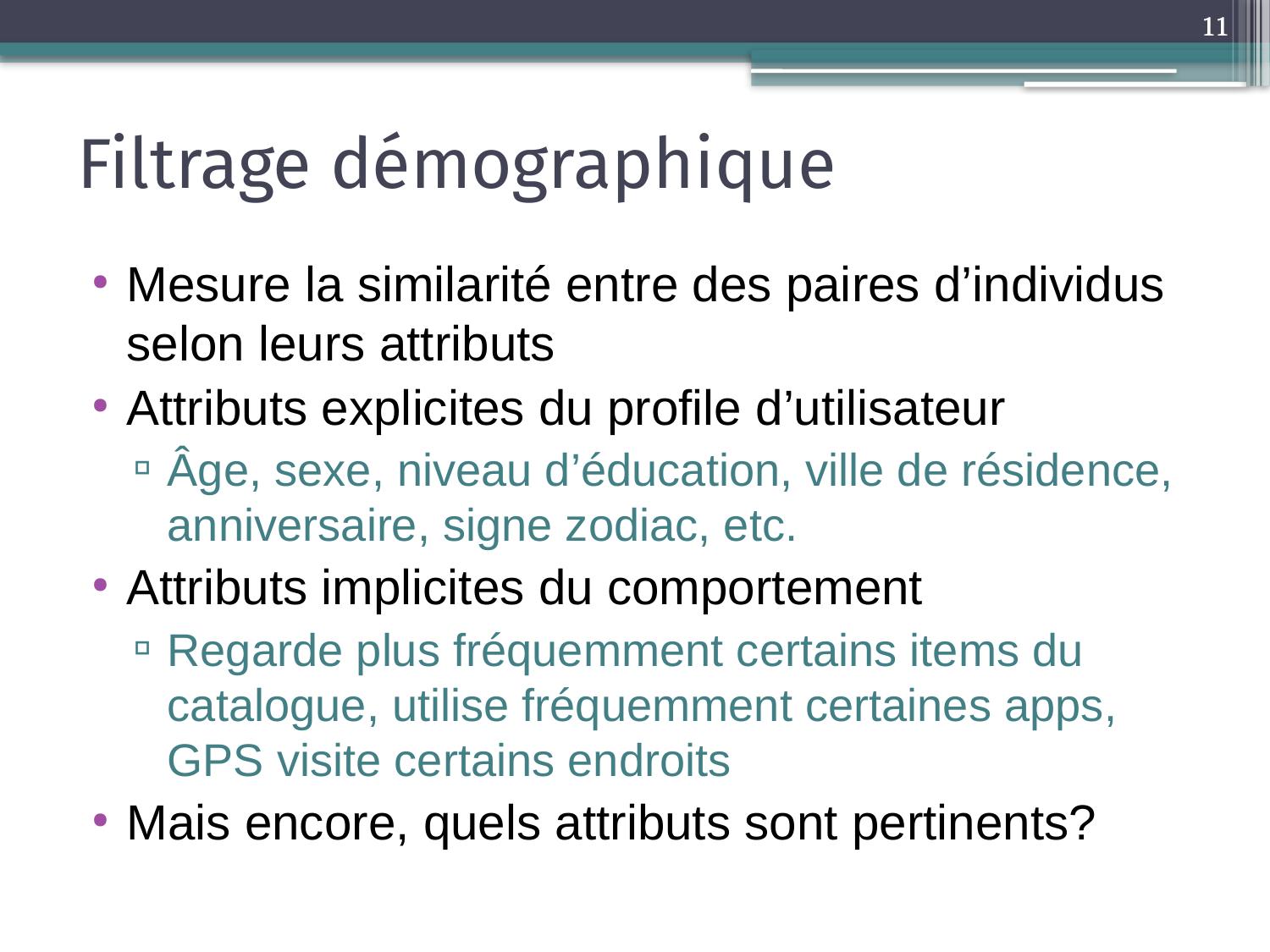

11
# Filtrage démographique
Mesure la similarité entre des paires d’individus selon leurs attributs
Attributs explicites du profile d’utilisateur
Âge, sexe, niveau d’éducation, ville de résidence, anniversaire, signe zodiac, etc.
Attributs implicites du comportement
Regarde plus fréquemment certains items du catalogue, utilise fréquemment certaines apps, GPS visite certains endroits
Mais encore, quels attributs sont pertinents?